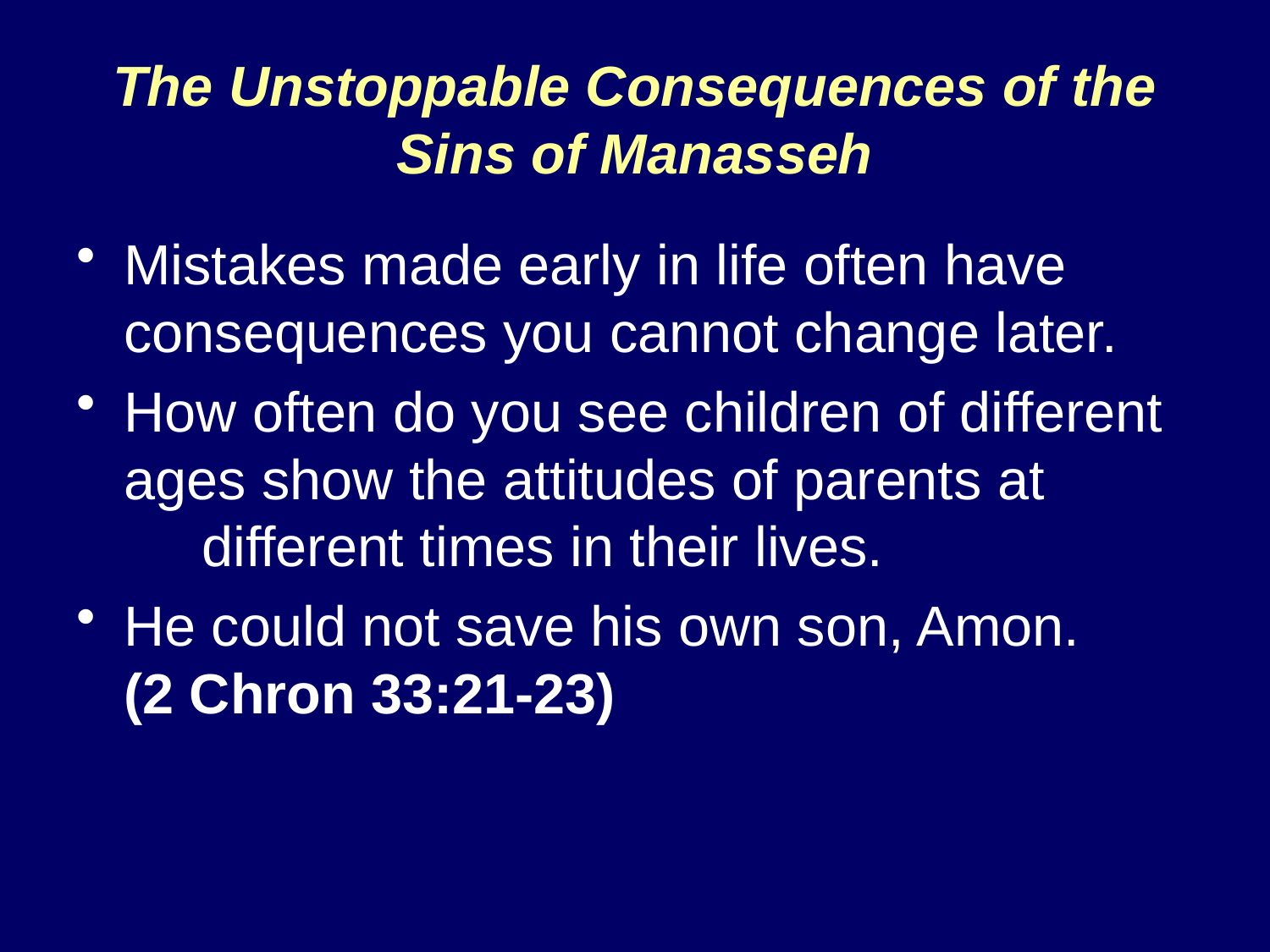

# The Unstoppable Consequences of the Sins of Manasseh
Mistakes made early in life often have consequences you cannot change later.
How often do you see children of different ages show the attitudes of parents at               different times in their lives.
He could not save his own son, Amon.
(2 Chron 33:21-23)